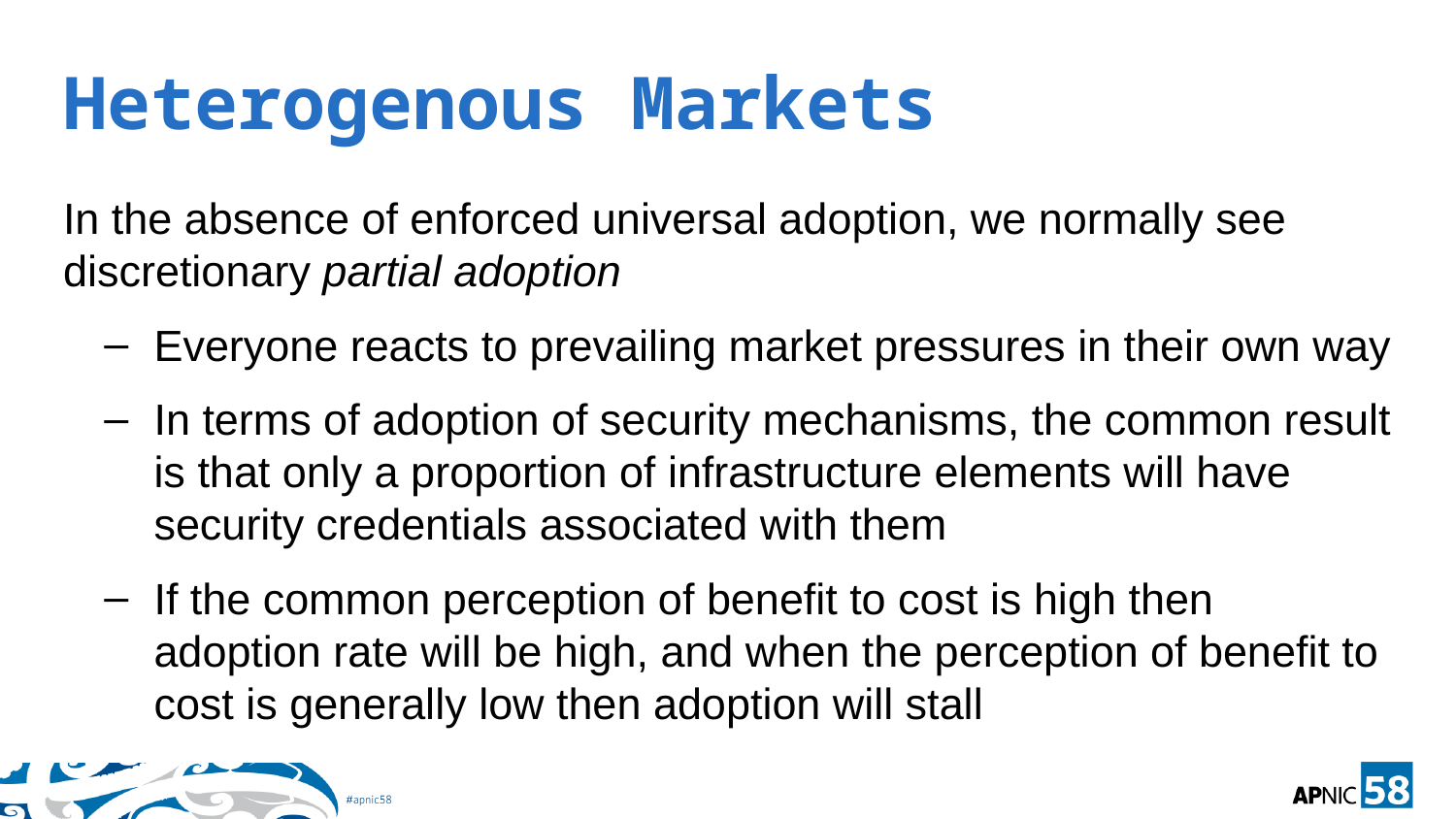

# Heterogenous Markets
In the absence of enforced universal adoption, we normally see discretionary partial adoption
Everyone reacts to prevailing market pressures in their own way
In terms of adoption of security mechanisms, the common result is that only a proportion of infrastructure elements will have security credentials associated with them
If the common perception of benefit to cost is high then adoption rate will be high, and when the perception of benefit to cost is generally low then adoption will stall